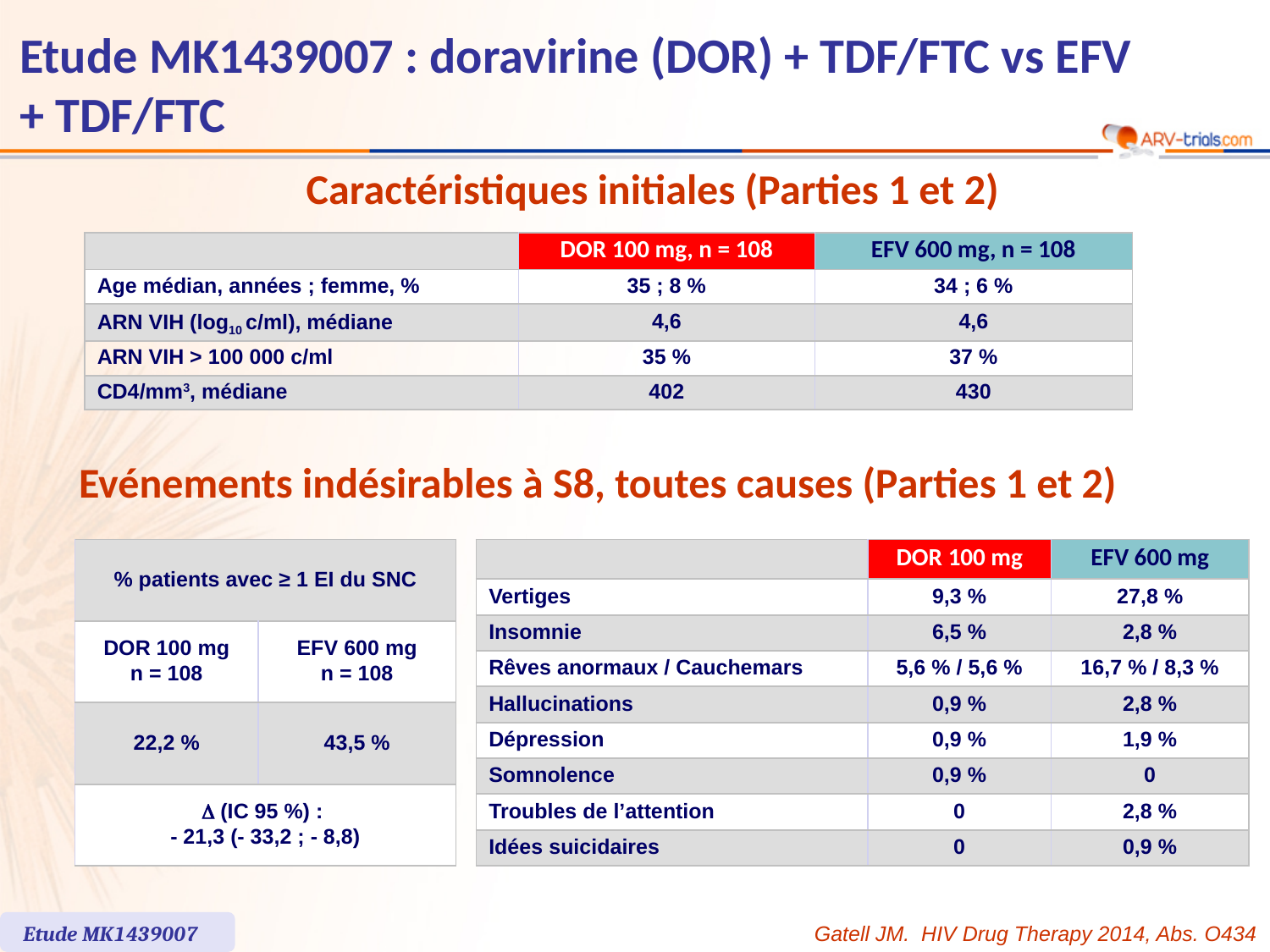

# Etude MK1439007 : doravirine (DOR) + TDF/FTC vs EFV + TDF/FTC
Caractéristiques initiales (Parties 1 et 2)
|  | DOR 100 mg, n = 108 | EFV 600 mg, n = 108 |
| --- | --- | --- |
| Age médian, années ; femme, % | 35 ; 8 % | 34 ; 6 % |
| ARN VIH (log10 c/ml), médiane | 4,6 | 4,6 |
| ARN VIH > 100 000 c/ml | 35 % | 37 % |
| CD4/mm3, médiane | 402 | 430 |
Evénements indésirables à S8, toutes causes (Parties 1 et 2)
|  | DOR 100 mg | EFV 600 mg |
| --- | --- | --- |
| Vertiges | 9,3 % | 27,8 % |
| Insomnie | 6,5 % | 2,8 % |
| Rêves anormaux / Cauchemars | 5,6 % / 5,6 % | 16,7 % / 8,3 % |
| Hallucinations | 0,9 % | 2,8 % |
| Dépression | 0,9 % | 1,9 % |
| Somnolence | 0,9 % | 0 |
| Troubles de l’attention | 0 | 2,8 % |
| Idées suicidaires | 0 | 0,9 % |
| % patients avec ≥ 1 EI du SNC |  |
| --- | --- |
| DOR 100 mg n = 108 | EFV 600 mg n = 108 |
| 22,2 % | 43,5 % |
| Δ (IC 95 %) : - 21,3 (- 33,2 ; - 8,8) |  |

Etude MK1439007
Gatell JM.  HIV Drug Therapy 2014, Abs. O434